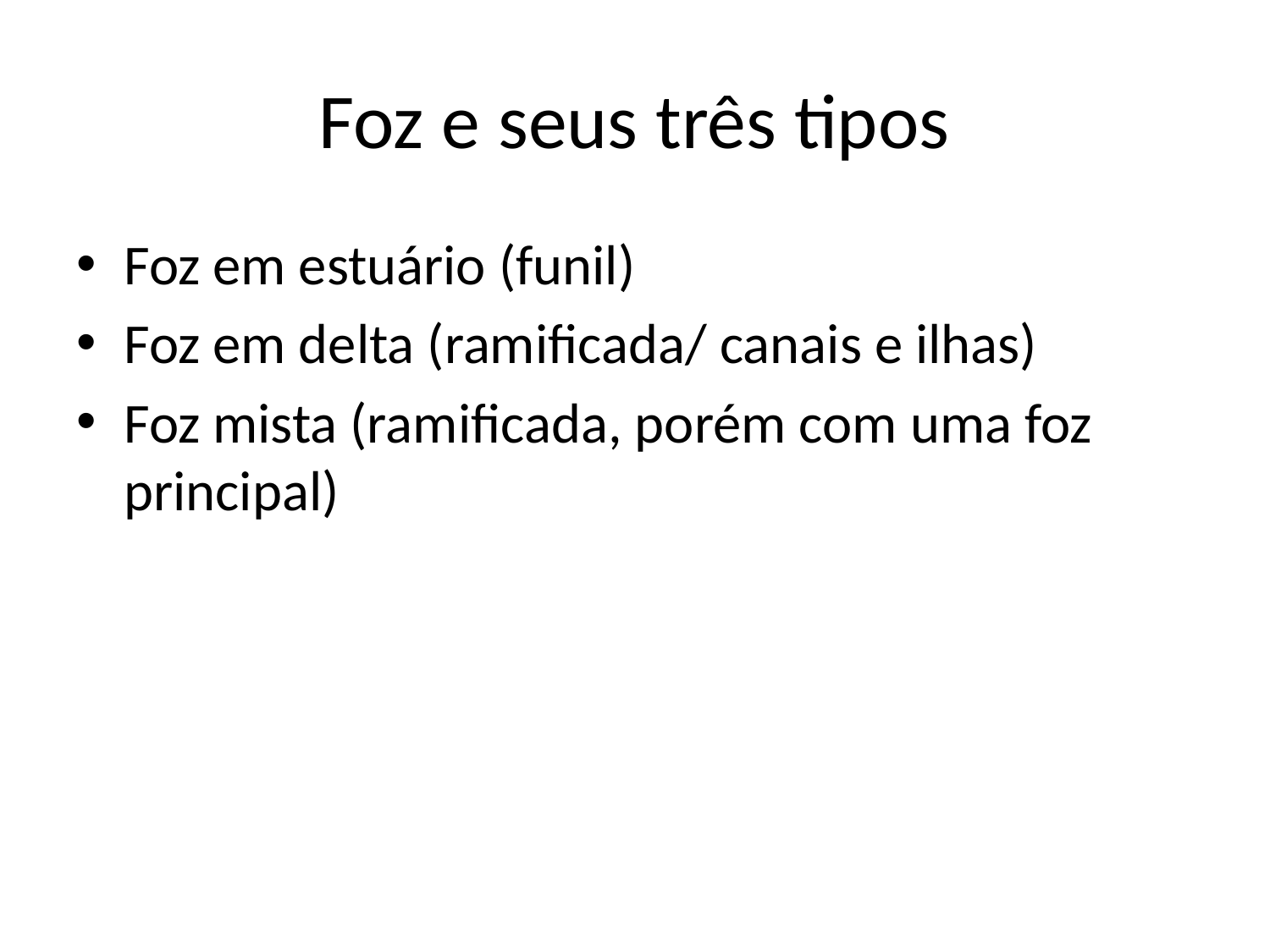

# Foz e seus três tipos
Foz em estuário (funil)
Foz em delta (ramificada/ canais e ilhas)
Foz mista (ramificada, porém com uma foz principal)